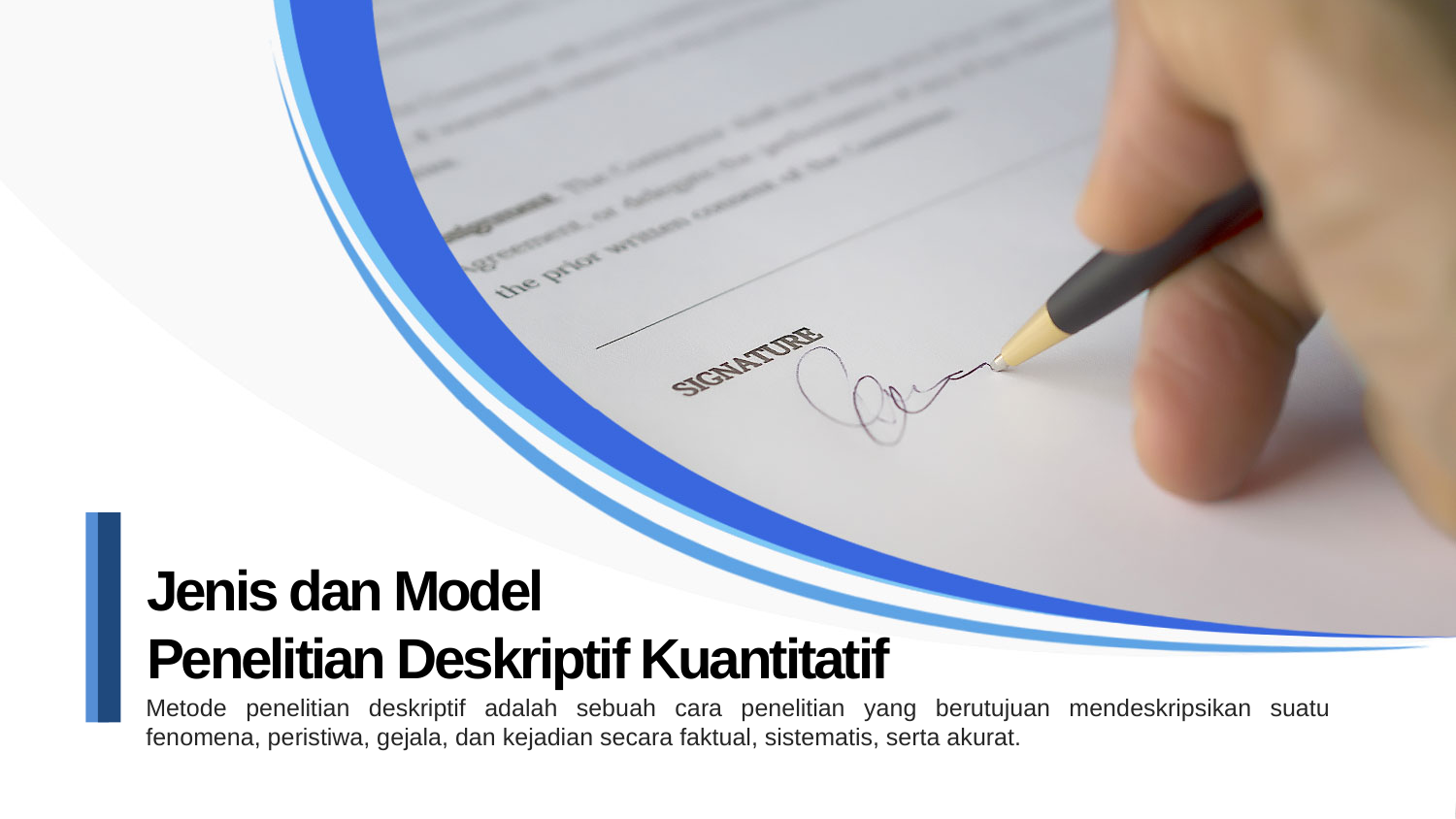

Jenis dan Model
Penelitian Deskriptif Kuantitatif
Metode penelitian deskriptif adalah sebuah cara penelitian yang berutujuan mendeskripsikan suatu fenomena, peristiwa, gejala, dan kejadian secara faktual, sistematis, serta akurat.